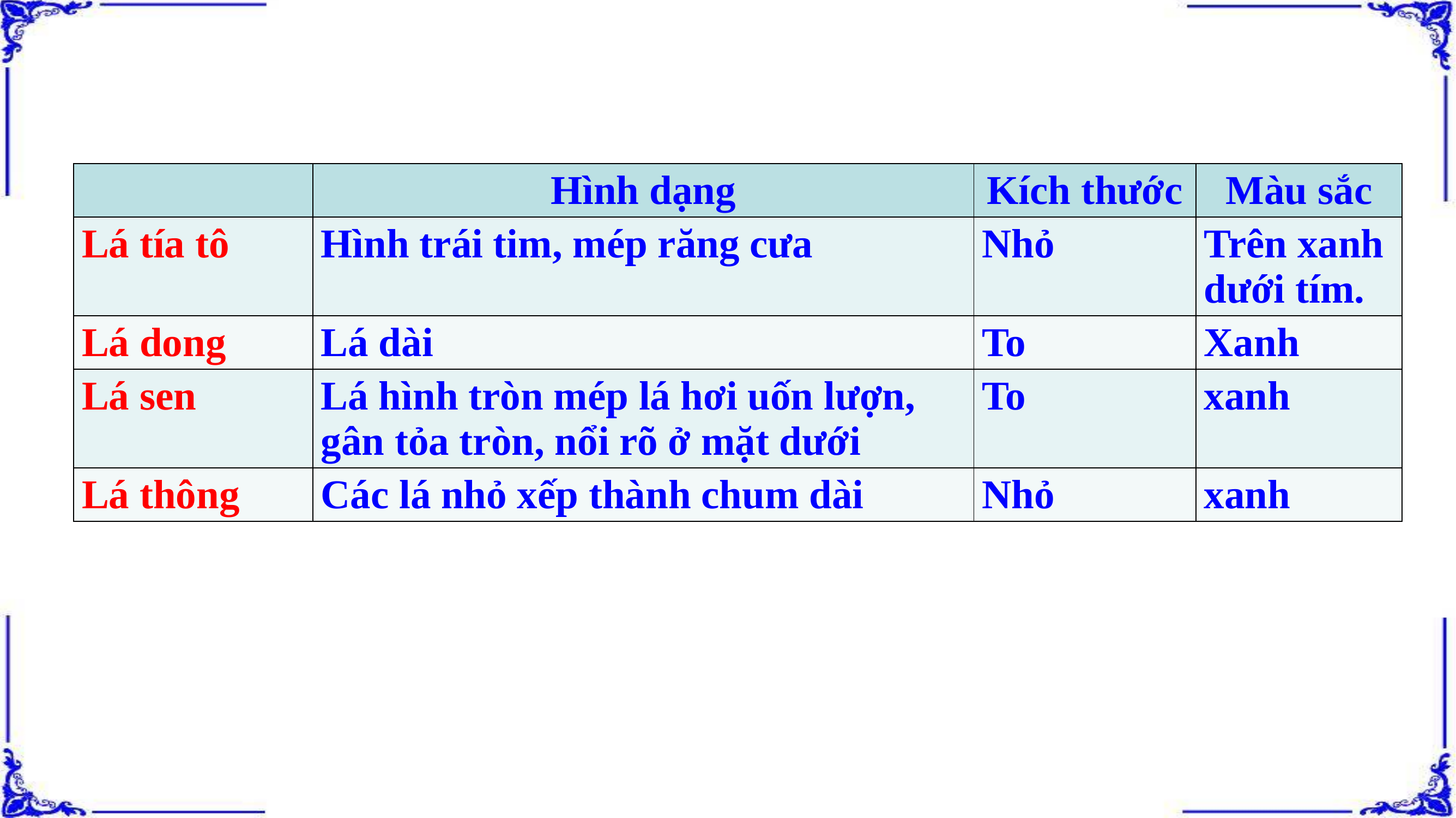

|  | Hình dạng | Kích thước | Màu sắc |
| --- | --- | --- | --- |
| Lá tía tô | Hình trái tim, mép răng cưa | Nhỏ | Trên xanh dưới tím. |
| Lá dong | Lá dài | To | Xanh |
| Lá sen | Lá hình tròn mép lá hơi uốn lượn, gân tỏa tròn, nổi rõ ở mặt dưới | To | xanh |
| Lá thông | Các lá nhỏ xếp thành chum dài | Nhỏ | xanh |